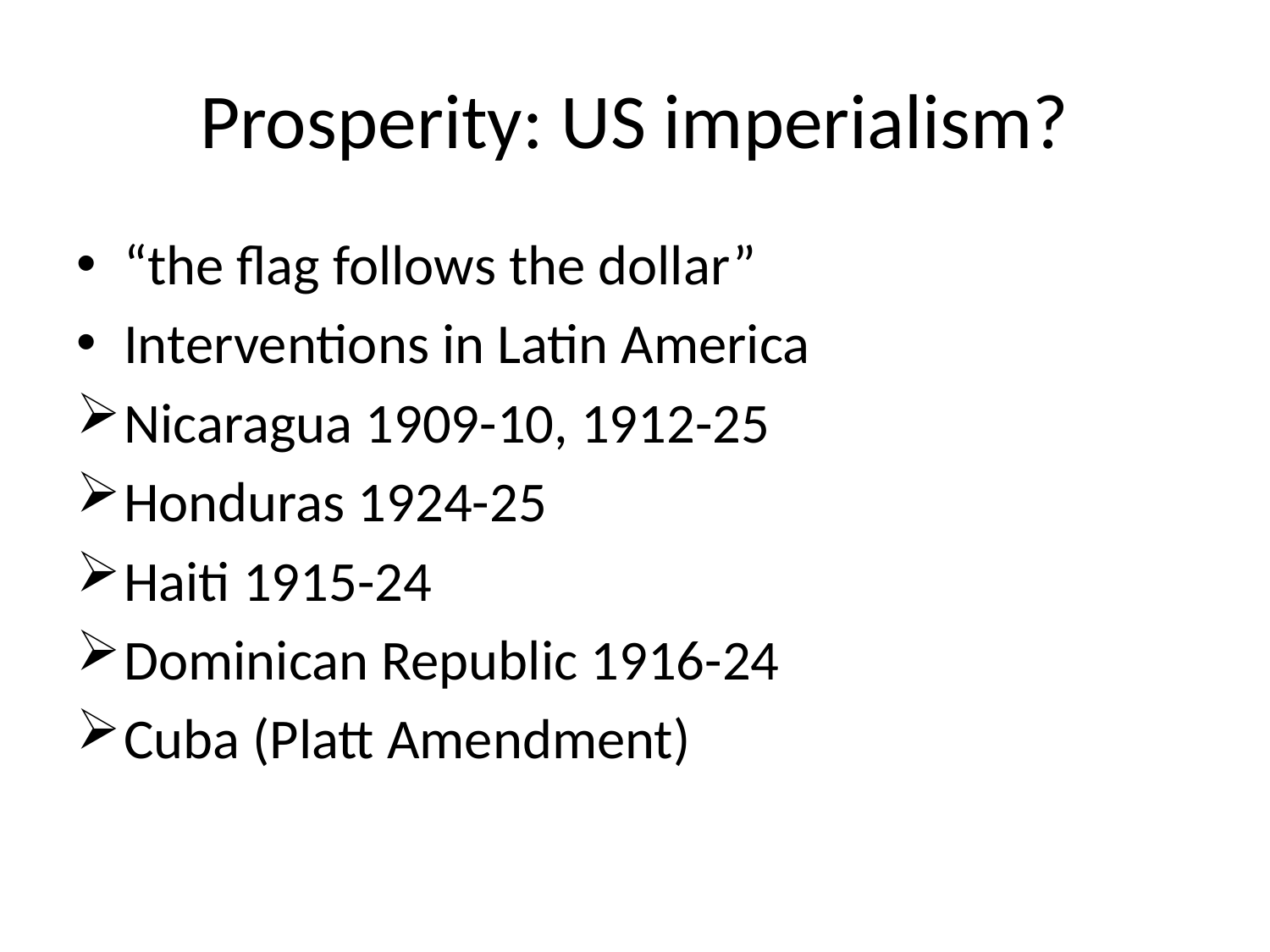

# Prosperity: US imperialism?
“the flag follows the dollar”
Interventions in Latin America
Nicaragua 1909-10, 1912-25
Honduras 1924-25
Haiti 1915-24
Dominican Republic 1916-24
Cuba (Platt Amendment)